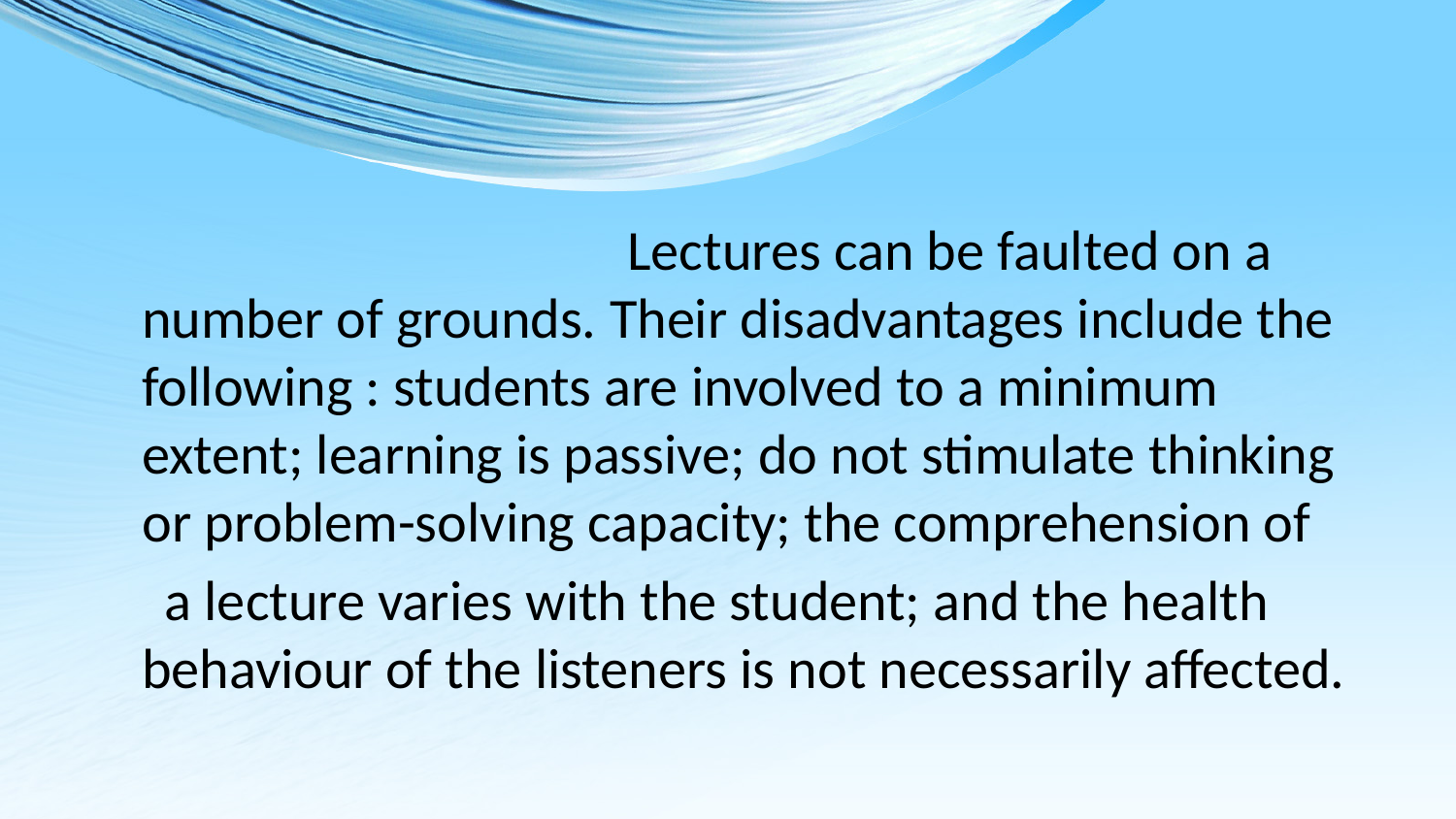

Lectures can be faulted on a number of grounds. Their disadvantages include the following : students are involved to a minimum extent; learning is passive; do not stimulate thinking or problem-solving capacity; the comprehension of
      a lecture varies with the student; and the health behaviour of the listeners is not necessarily affected.